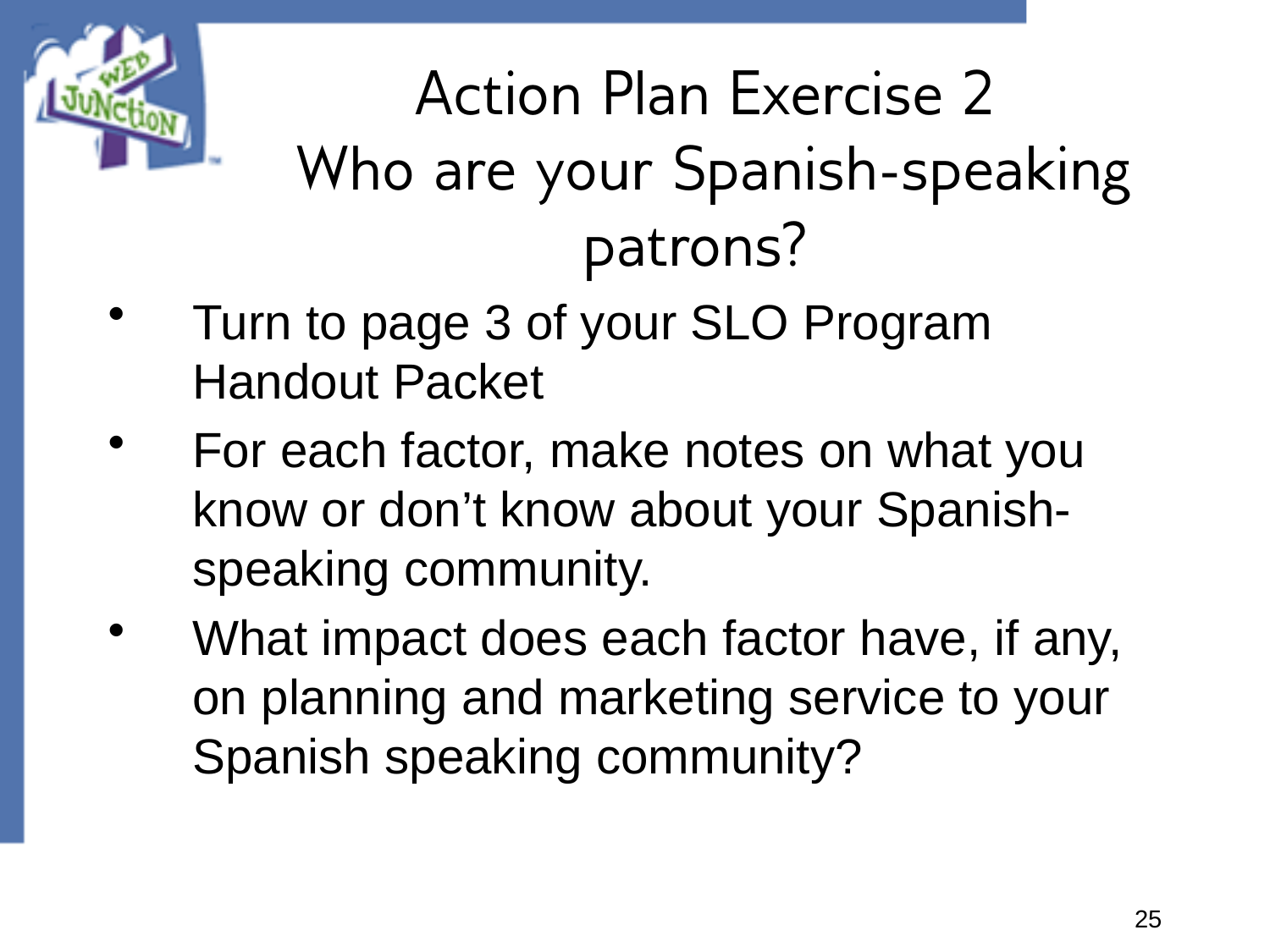

# Action Plan Exercise 2 Who are your Spanish-speaking patrons?
Turn to page 3 of your SLO Program Handout Packet
For each factor, make notes on what you know or don’t know about your Spanish-speaking community.
What impact does each factor have, if any, on planning and marketing service to your Spanish speaking community?

25